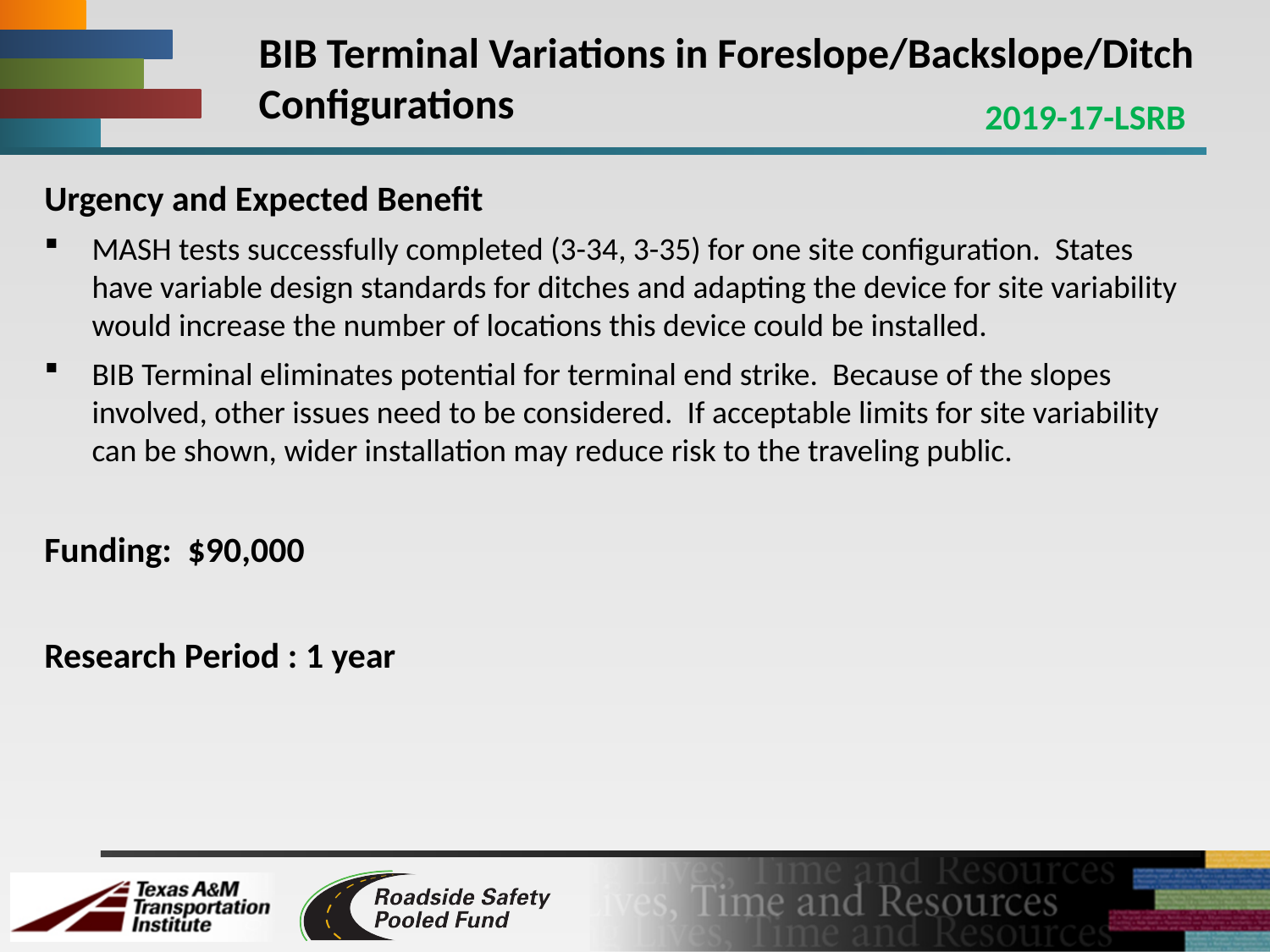

# BIB Terminal Variations in Foreslope/Backslope/Ditch Configurations
2019-17-LSRB
Urgency and Expected Benefit
MASH tests successfully completed (3-34, 3-35) for one site configuration.  States have variable design standards for ditches and adapting the device for site variability would increase the number of locations this device could be installed.
BIB Terminal eliminates potential for terminal end strike.  Because of the slopes involved, other issues need to be considered.  If acceptable limits for site variability can be shown, wider installation may reduce risk to the traveling public.

Funding:  $90,000

Research Period : 1 year